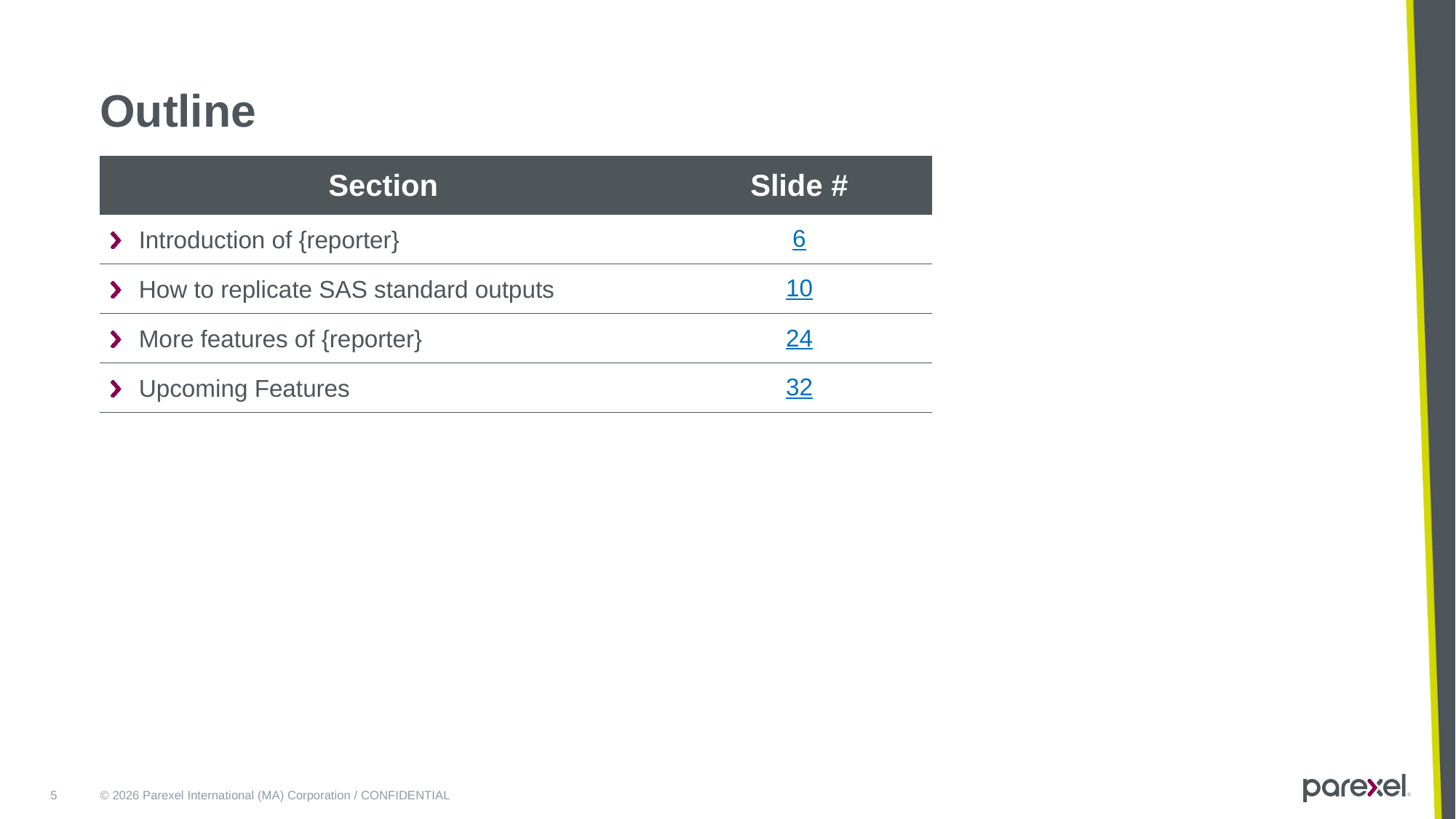

# Outline
| Section | Slide # |
| --- | --- |
| Introduction of {reporter} | 6 |
| How to replicate SAS standard outputs | 10 |
| More features of {reporter} | 24 |
| Upcoming Features | 32 |
5